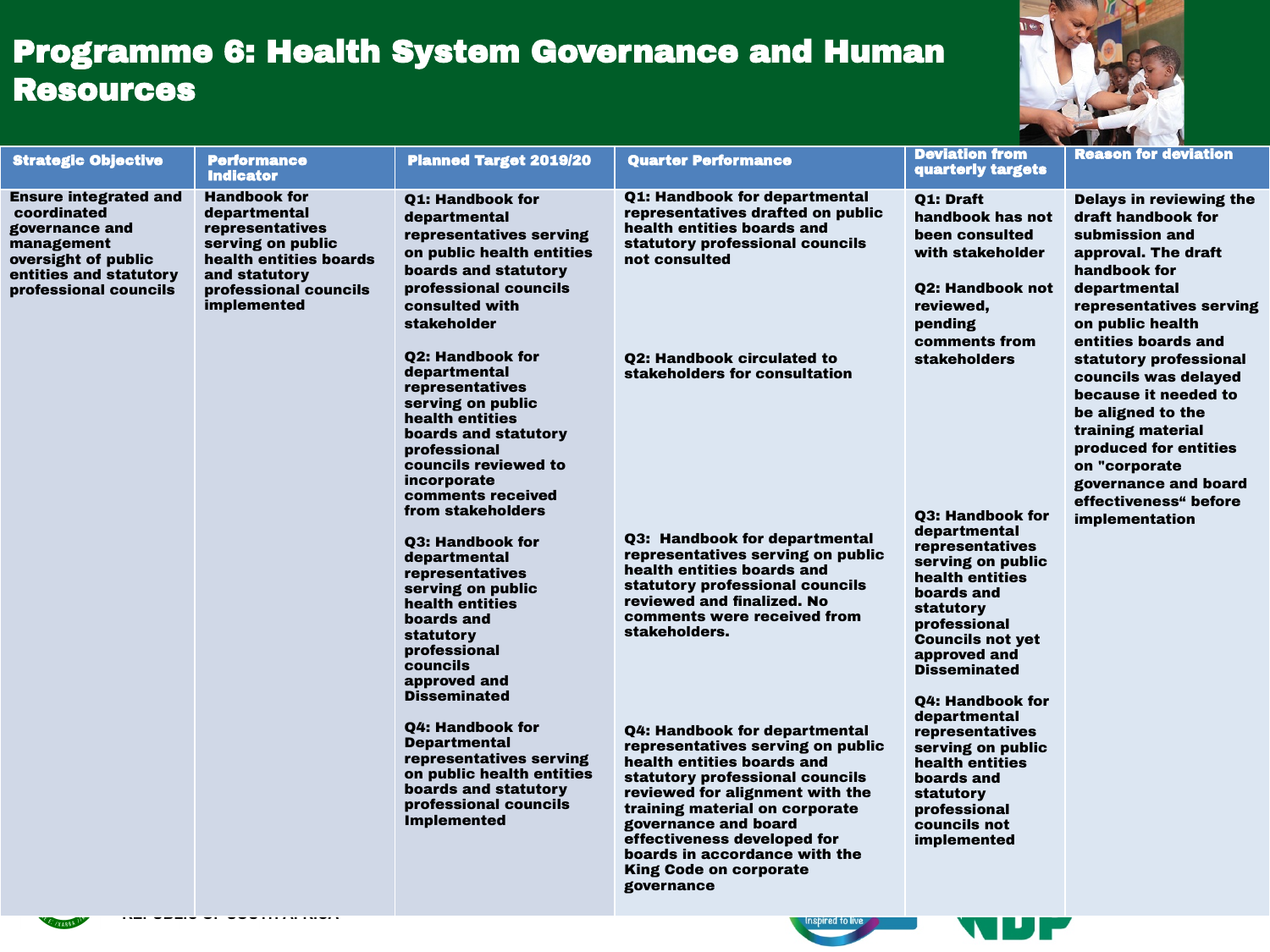

Programme 6: Health System Governance and Human Resources
| Strategic Objective | Performance Indicator | Planned Target 2019/20 | Quarter Performance | Deviation from quarterly targets | Reason for deviation |
| --- | --- | --- | --- | --- | --- |
| Ensure integrated and coordinated governance and management oversight of public entities and statutory professional councils | Handbook for departmental representatives serving on public health entities boards and statutory professional councils implemented | Q1: Handbook for departmental representatives serving on public health entities boards and statutory professional councils consulted with stakeholder Q2: Handbook for departmental representatives serving on public health entities boards and statutory professional councils reviewed to incorporate comments received from stakeholders Q3: Handbook for departmental representatives serving on public health entities boards and statutory professional councils approved and Disseminated Q4: Handbook for Departmental representatives serving on public health entities boards and statutory professional councils Implemented | Q1: Handbook for departmental representatives drafted on public health entities boards and statutory professional councils not consulted Q2: Handbook circulated to stakeholders for consultation Q3: Handbook for departmental representatives serving on public health entities boards and statutory professional councils reviewed and finalized. No comments were received from stakeholders. Q4: Handbook for departmental representatives serving on public health entities boards and statutory professional councils reviewed for alignment with the training material on corporate governance and board effectiveness developed for boards in accordance with the King Code on corporate governance | Q1: Draft handbook has not been consulted with stakeholder Q2: Handbook not reviewed, pending comments from stakeholders Q3: Handbook for departmental representatives serving on public health entities boards and statutory professional Councils not yet approved and Disseminated Q4: Handbook for departmental representatives serving on public health entities boards and statutory professional councils not implemented | Delays in reviewing the draft handbook for submission and approval. The draft handbook for departmental representatives serving on public health entities boards and statutory professional councils was delayed because it needed to be aligned to the training material produced for entities on "corporate governance and board effectiveness“ before implementation |
35